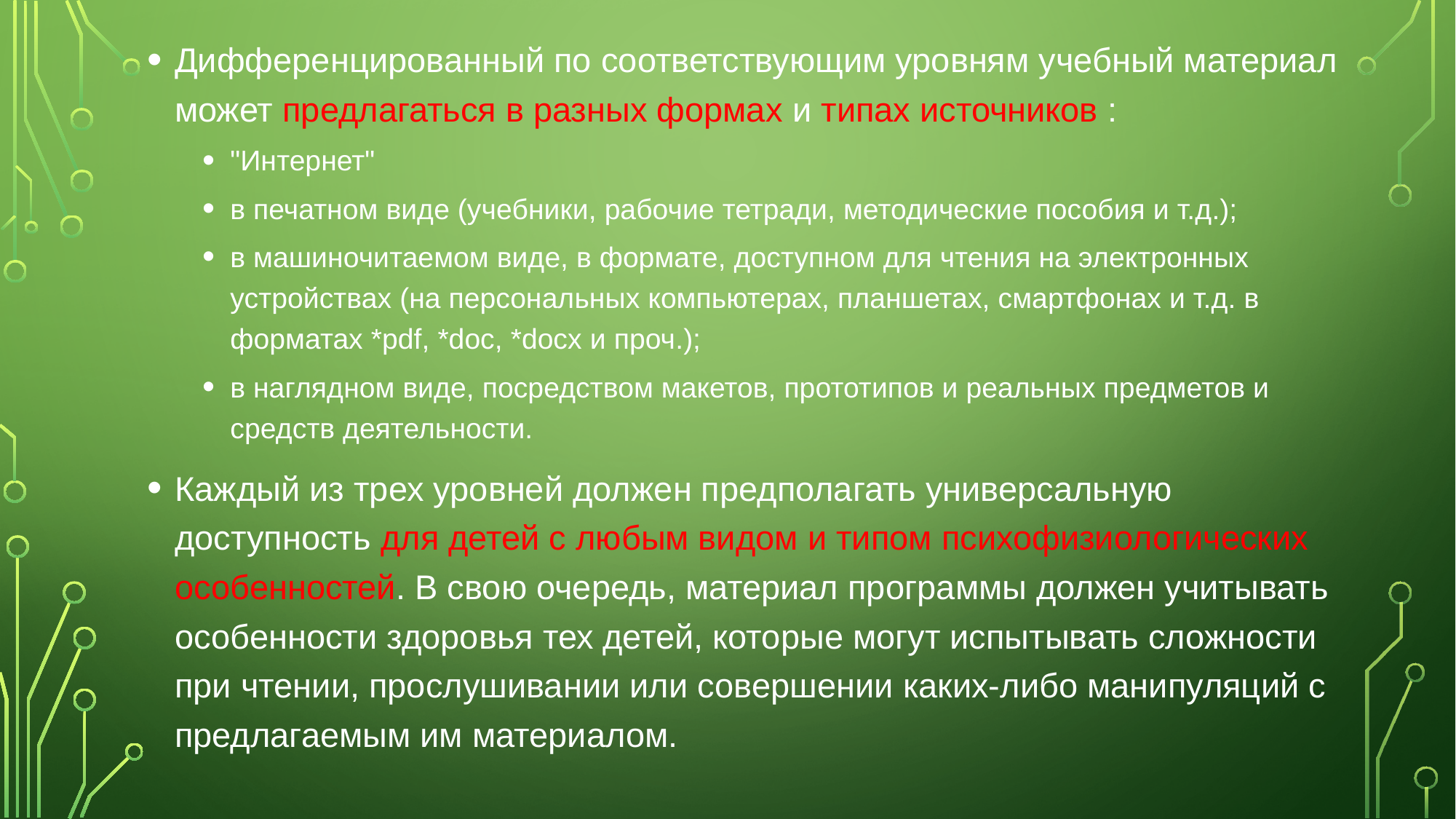

Дифференцированный по соответствующим уровням учебный материал может предлагаться в разных формах и типах источников :
"Интернет"
в печатном виде (учебники, рабочие тетради, методические пособия и т.д.);
в машиночитаемом виде, в формате, доступном для чтения на электронных устройствах (на персональных компьютерах, планшетах, смартфонах и т.д. в форматах *pdf, *doc, *docx и проч.);
в наглядном виде, посредством макетов, прототипов и реальных предметов и средств деятельности.
Каждый из трех уровней должен предполагать универсальную доступность для детей с любым видом и типом психофизиологических особенностей. В свою очередь, материал программы должен учитывать особенности здоровья тех детей, которые могут испытывать сложности при чтении, прослушивании или совершении каких-либо манипуляций с предлагаемым им материалом.